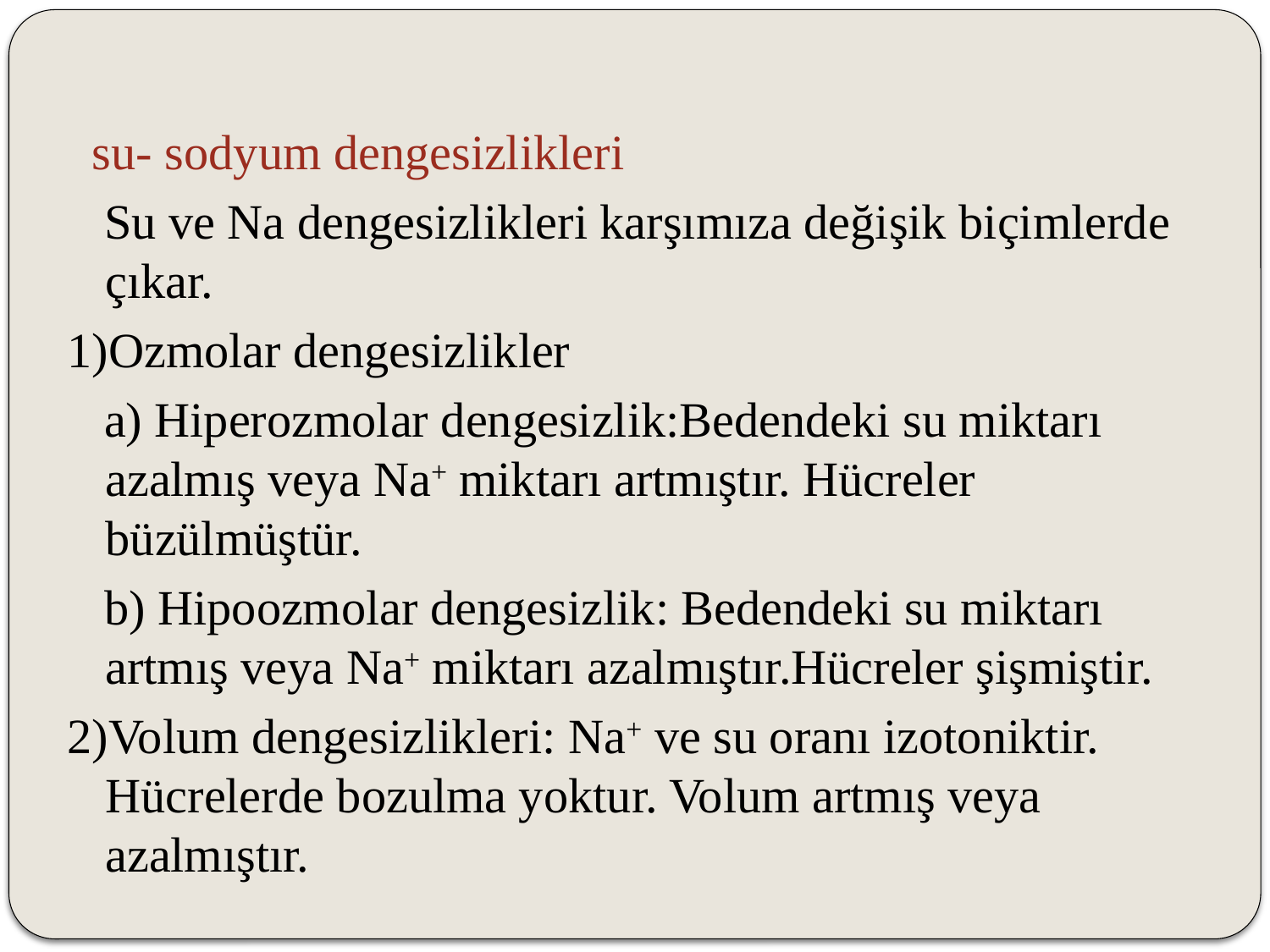

su- sodyum dengesizlikleri
   Su ve Na dengesizlikleri karşımıza değişik biçimlerde çıkar.
1)Ozmolar dengesizlikler
   a) Hiperozmolar dengesizlik:Bedendeki su miktarı azalmış veya Na+ miktarı artmıştır. Hücreler büzülmüştür.
   b) Hipoozmolar dengesizlik: Bedendeki su miktarı artmış veya Na+ miktarı azalmıştır.Hücreler şişmiştir.
2)Volum dengesizlikleri: Na+ ve su oranı izotoniktir. Hücrelerde bozulma yoktur. Volum artmış veya azalmıştır.